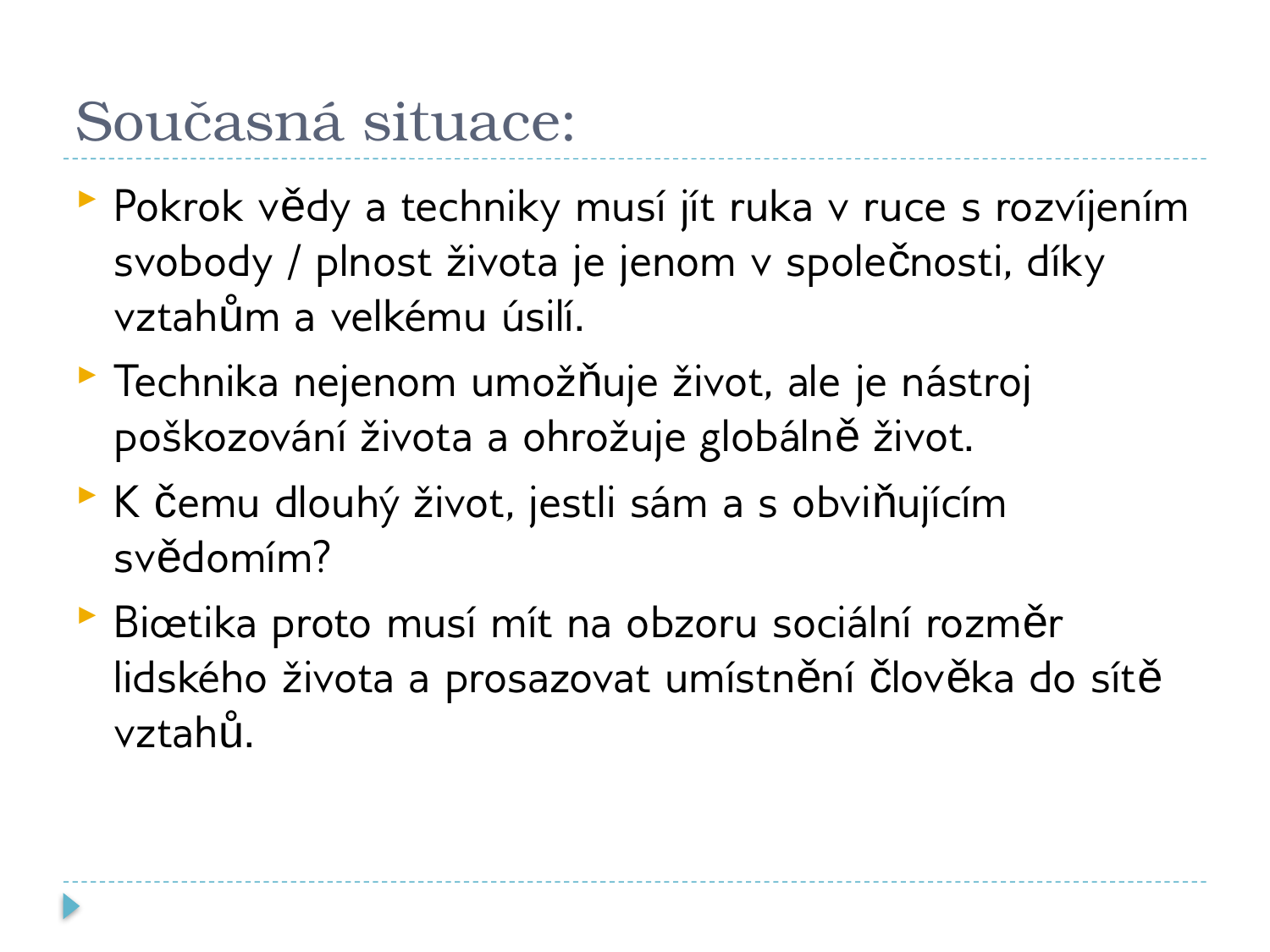

# Současná situace:
Pokrok vědy a techniky musí jít ruka v ruce s rozvíjením svobody / plnost života je jenom v společnosti, díky vztahům a velkému úsilí.
Technika nejenom umožňuje život, ale je nástroj poškozování života a ohrožuje globálně život.
K čemu dlouhý život, jestli sám a s obviňujícím svědomím?
Bioetika proto musí mít na obzoru sociální rozměr lidského života a prosazovat umístnění člověka do sítě vztahů.